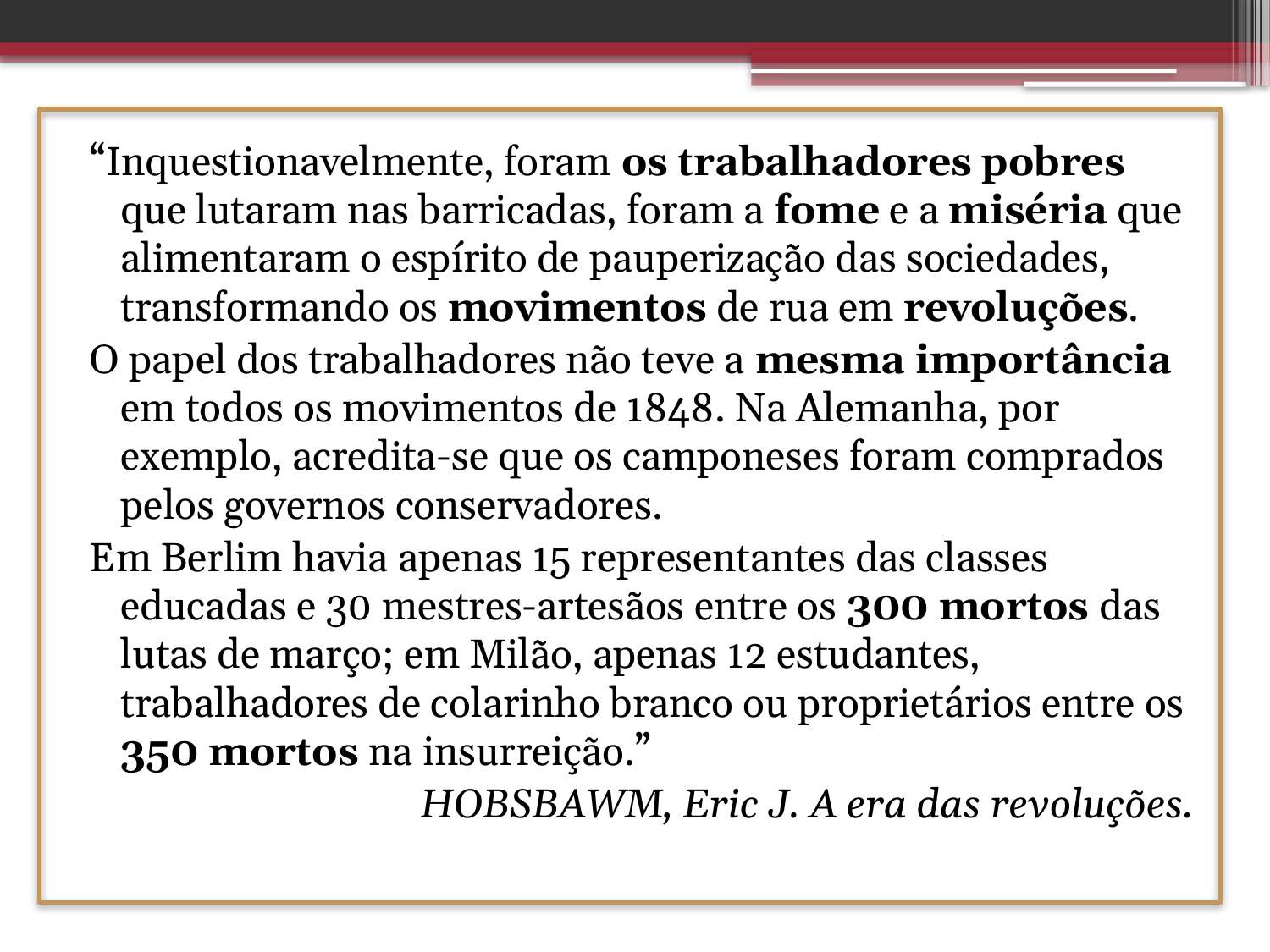

“Inquestionavelmente, foram os trabalhadores pobres que lutaram nas barricadas, foram a fome e a miséria que alimentaram o espírito de pauperização das sociedades, transformando os movimentos de rua em revoluções.
O papel dos trabalhadores não teve a mesma importância em todos os movimentos de 1848. Na Alemanha, por exemplo, acredita-se que os camponeses foram comprados pelos governos conservadores.
Em Berlim havia apenas 15 representantes das classes educadas e 30 mestres-artesãos entre os 300 mortos das lutas de março; em Milão, apenas 12 estudantes, trabalhadores de colarinho branco ou proprietários entre os 350 mortos na insurreição.”
HOBSBAWM, Eric J. A era das revoluções.